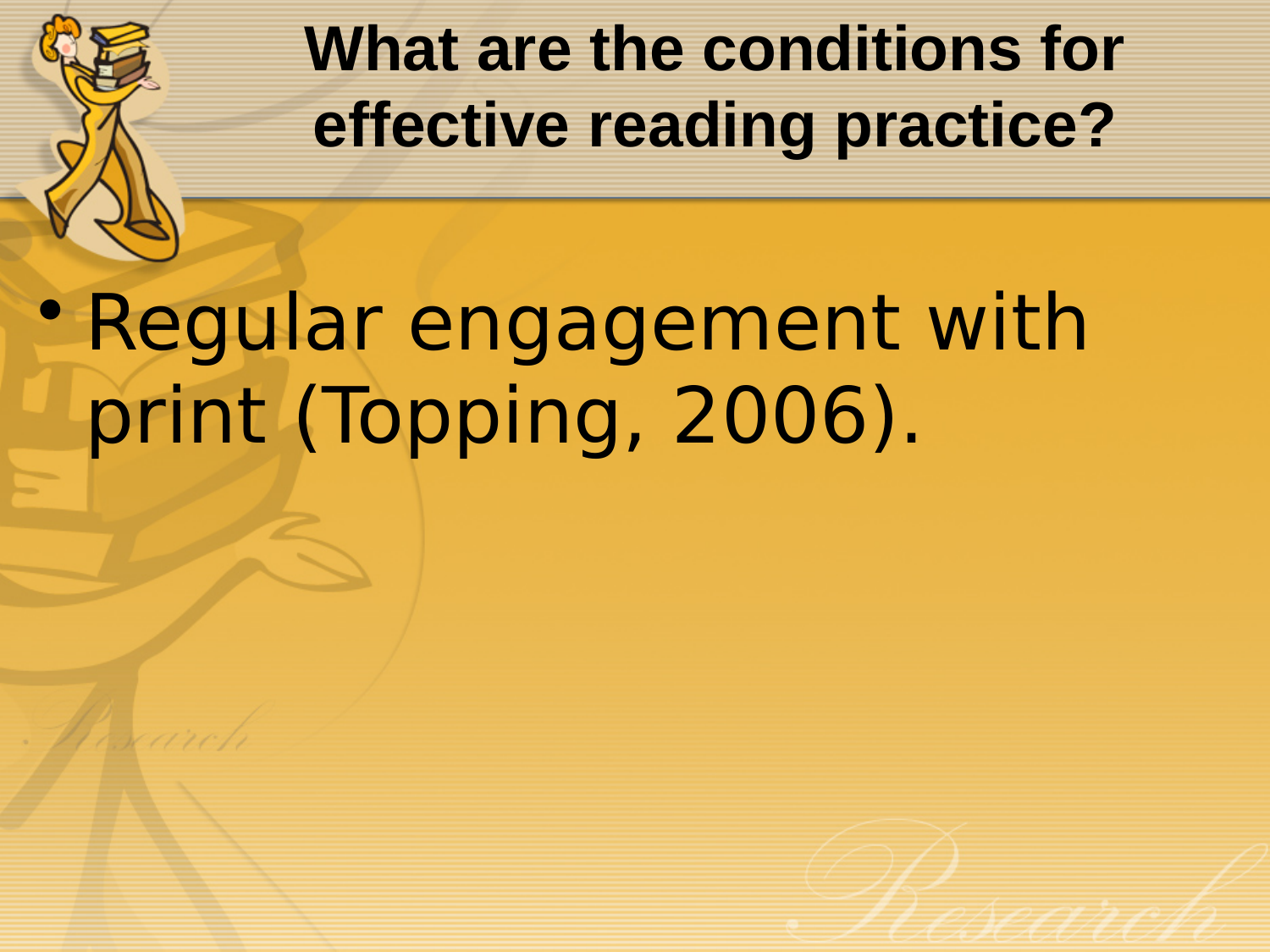

# What are the conditions for effective reading practice?
Regular engagement with print (Topping, 2006).